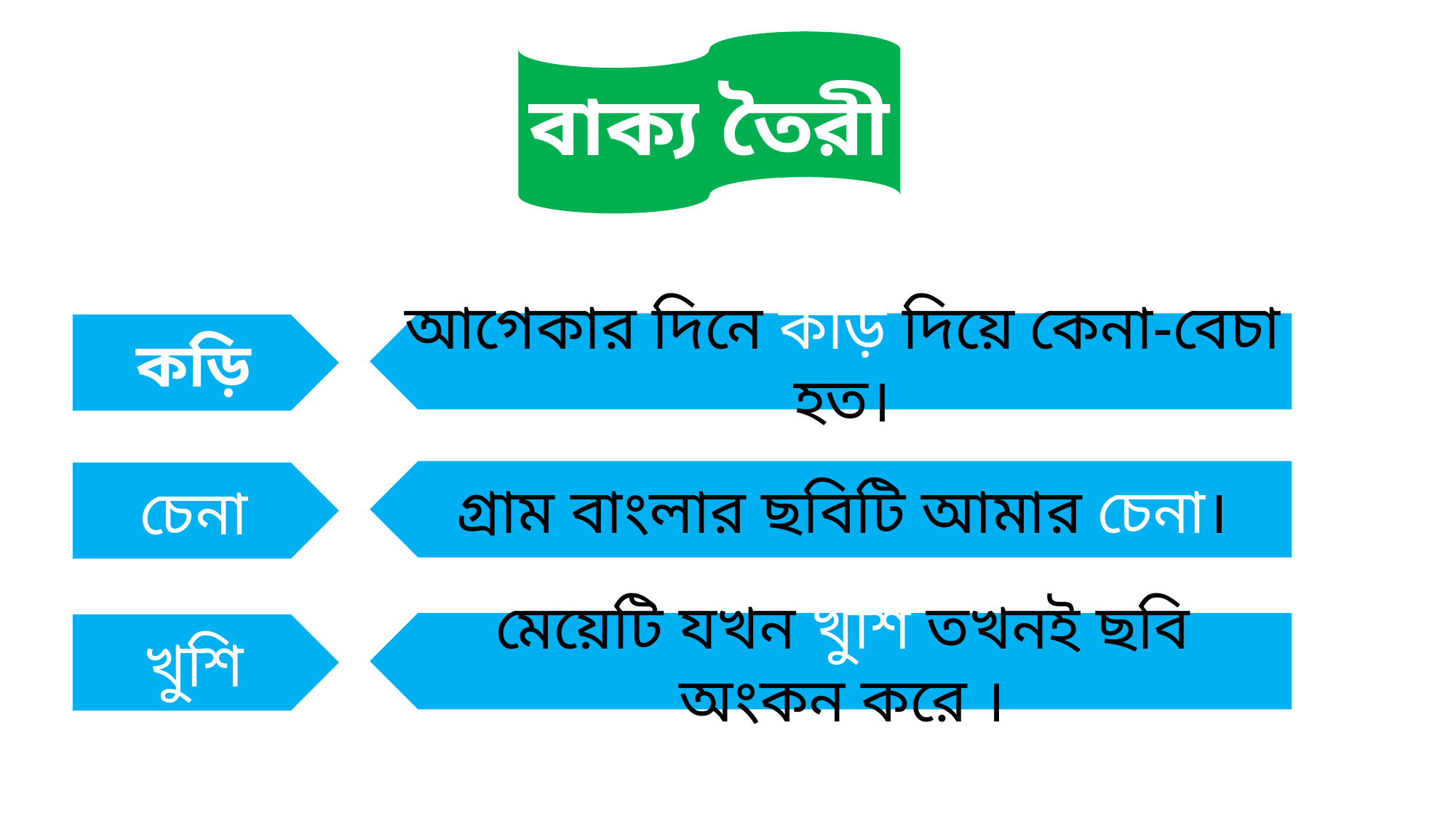

বাক্য তৈরী
আগেকার দিনে কড়ি দিয়ে কেনা-বেচা হত।
কড়ি
গ্রাম বাংলার ছবিটি আমার চেনা।
চেনা
মেয়েটি যখন খুশি তখনই ছবি অংকন করে ।
খুশি